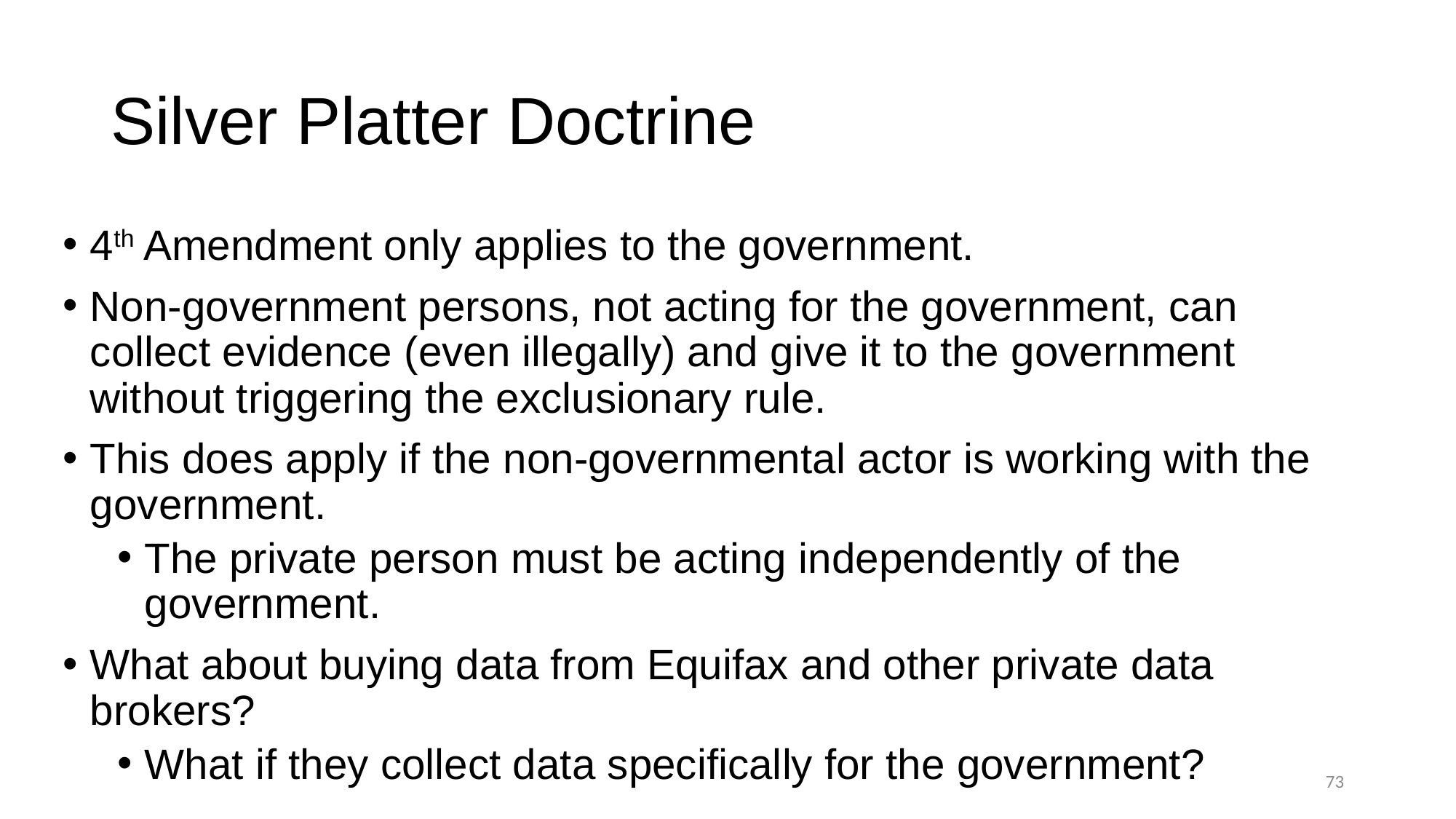

# Silver Platter Doctrine
4th Amendment only applies to the government.
Non-government persons, not acting for the government, can collect evidence (even illegally) and give it to the government without triggering the exclusionary rule.
This does apply if the non-governmental actor is working with the government.
The private person must be acting independently of the government.
What about buying data from Equifax and other private data brokers?
What if they collect data specifically for the government?
73